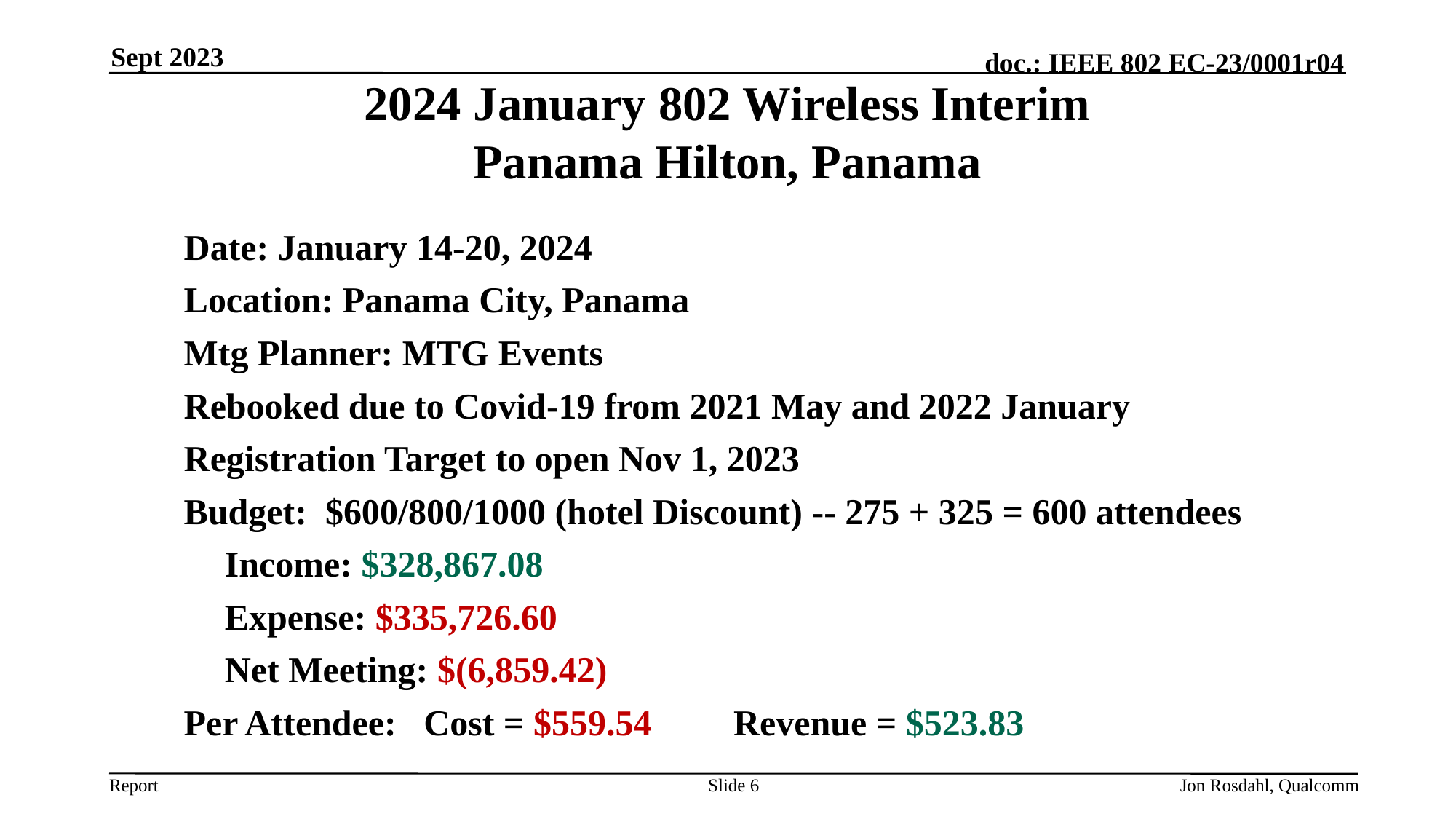

Sept 2023
# 2024 January 802 Wireless Interim Panama Hilton, Panama
Date: January 14-20, 2024
Location: Panama City, Panama
Mtg Planner: MTG Events
Rebooked due to Covid-19 from 2021 May and 2022 January
Registration Target to open Nov 1, 2023
Budget:  $600/800/1000 (hotel Discount) -- 275 + 325 = 600 attendees
	Income: $328,867.08
	Expense: $335,726.60
	Net Meeting: $(6,859.42)
Per Attendee:   Cost = $559.54         Revenue = $523.83

Slide 6
Jon Rosdahl, Qualcomm